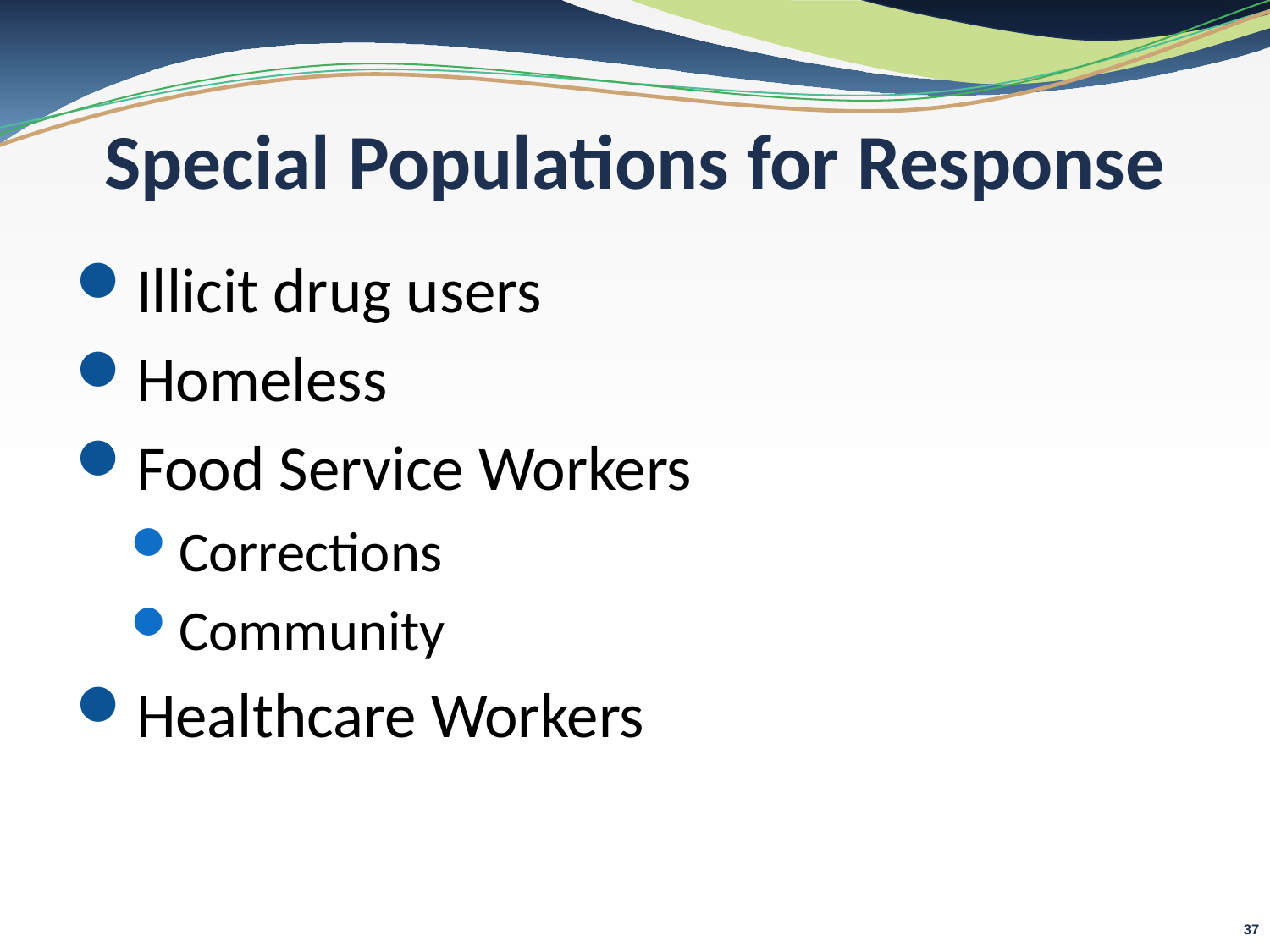

# Special Populations for Response
Illicit drug users
Homeless
Food Service Workers
Corrections
Community
Healthcare Workers